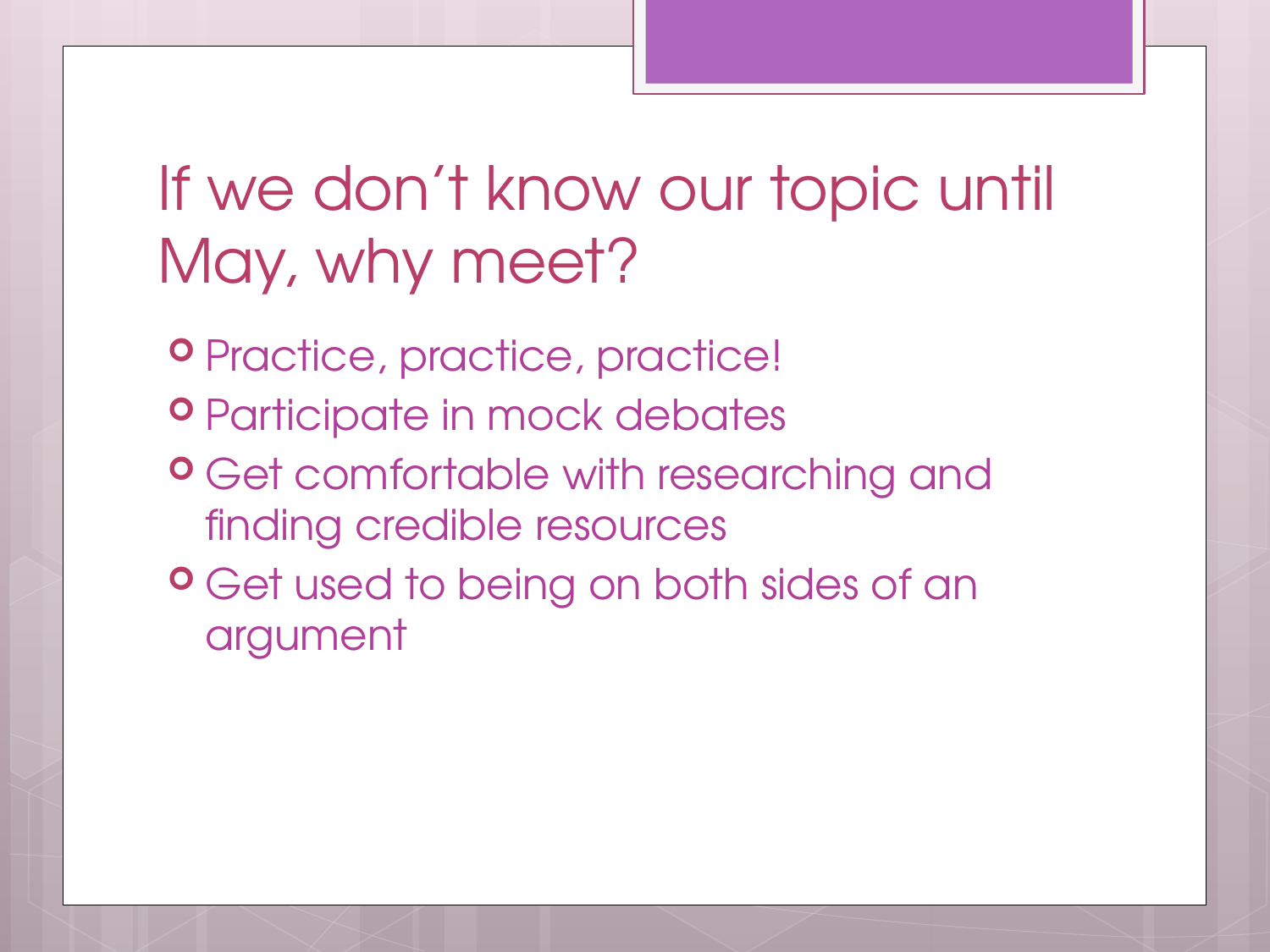

# If we don’t know our topic until May, why meet?
Practice, practice, practice!
Participate in mock debates
Get comfortable with researching and finding credible resources
Get used to being on both sides of an argument